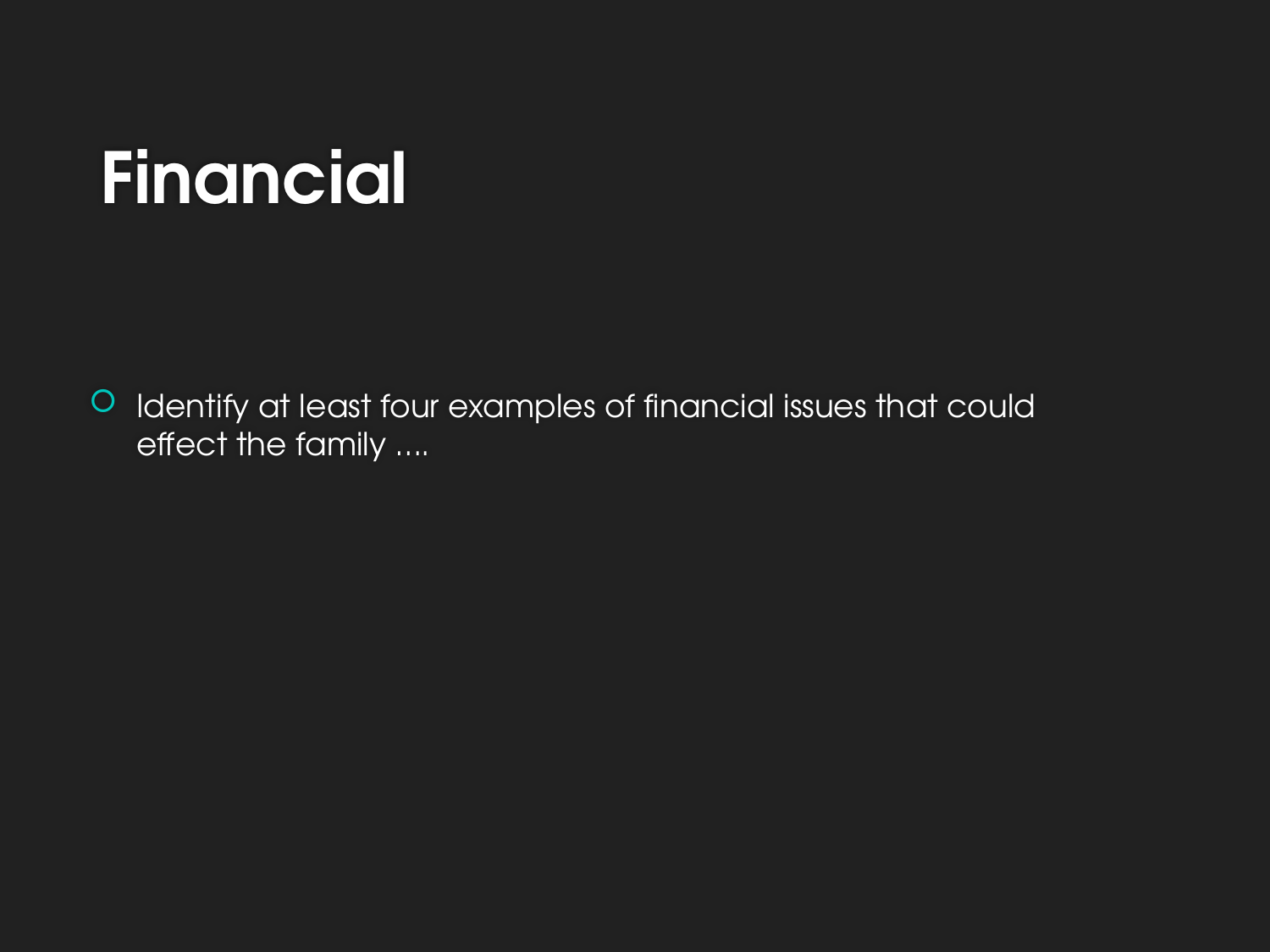

Financial
Identify at least four examples of financial issues that could effect the family ….